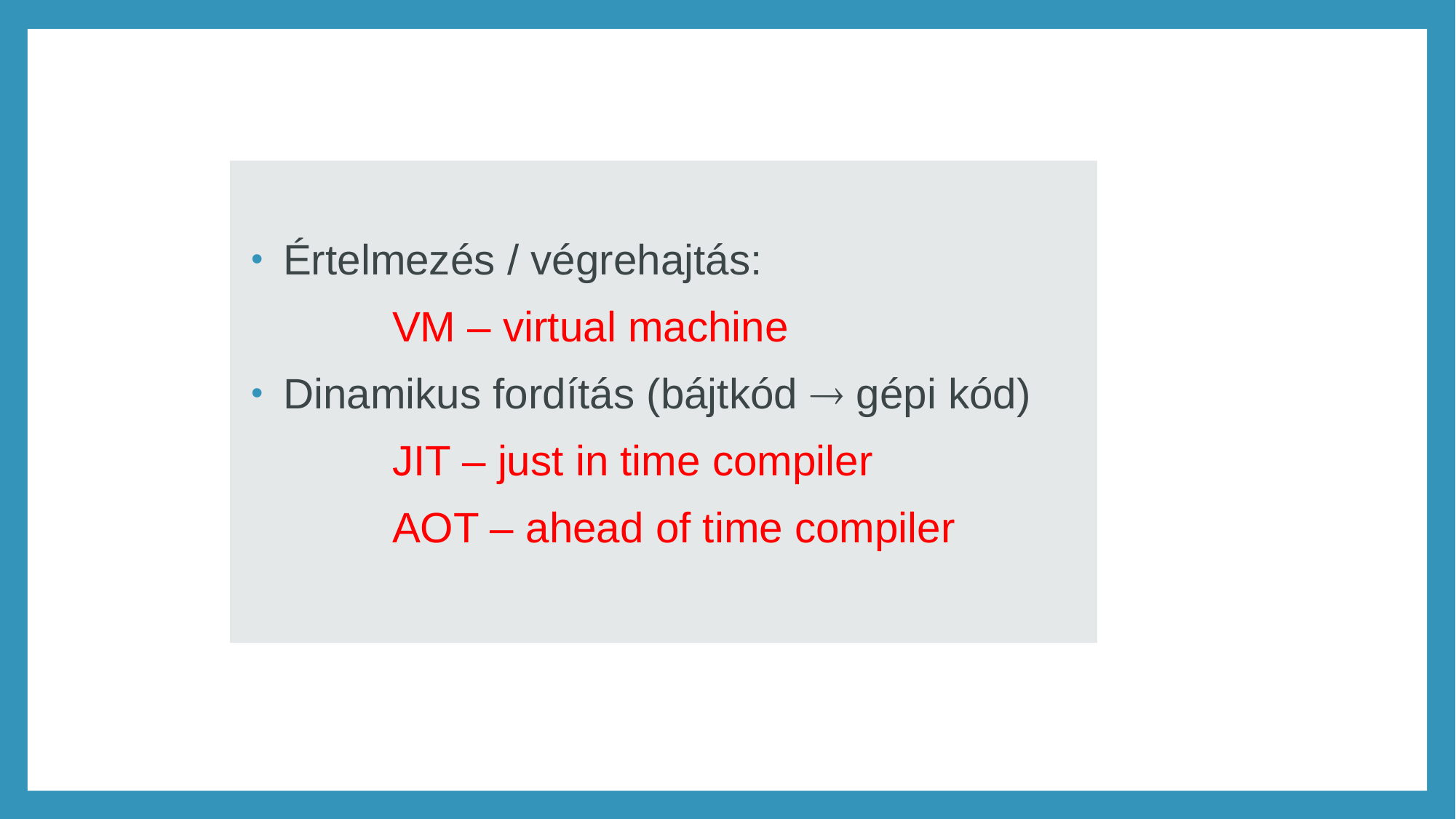

Értelmezés / végrehajtás:
		VM – virtual machine
Dinamikus fordítás (bájtkód → gépi kód)
		JIT – just in time compiler
		AOT – ahead of time compiler